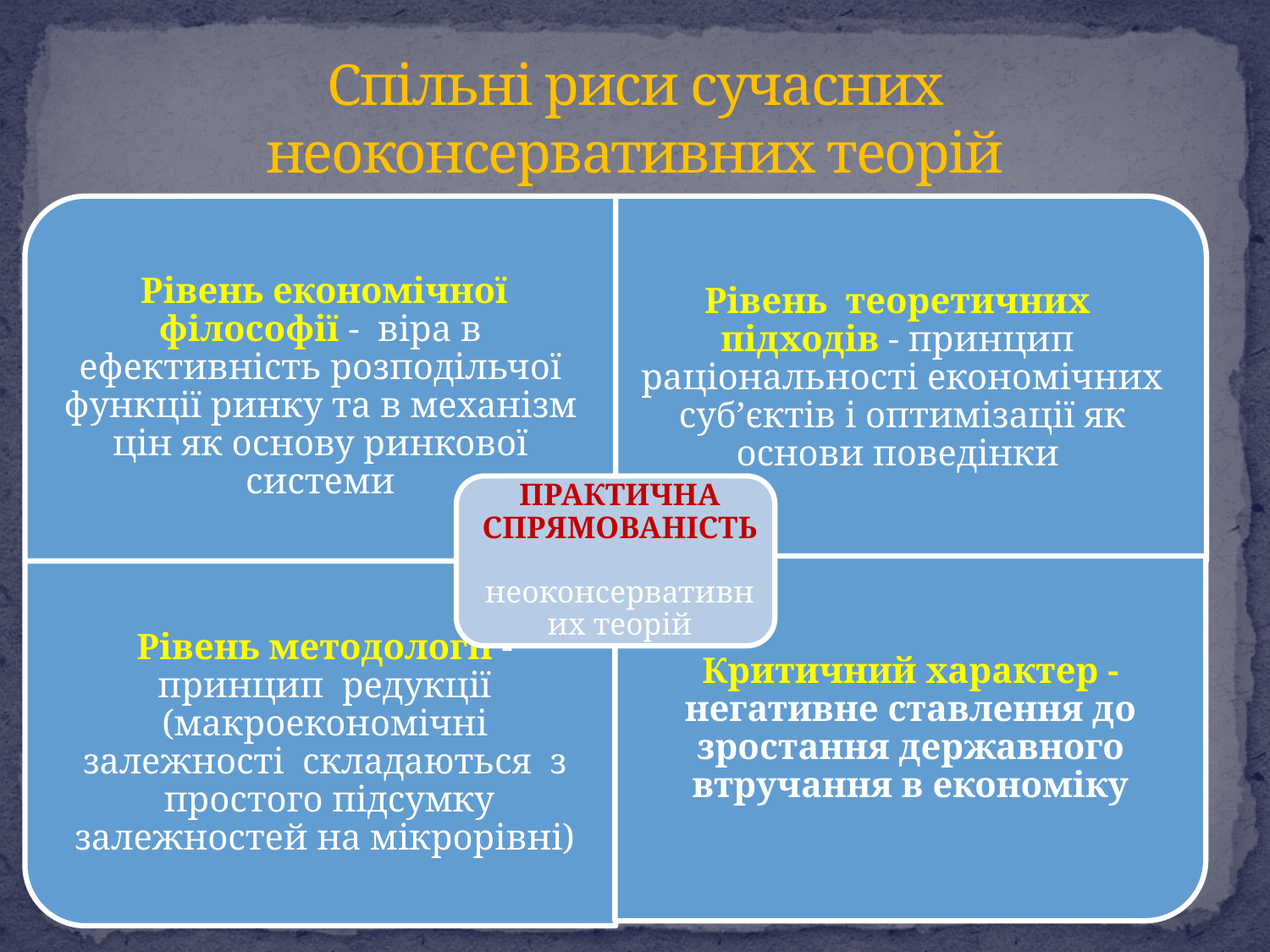

# Спільні риси сучасних неоконсервативних теорій
 Рівень економічної філософії -  віра в ефективність розподільчої функції ринку та в механізм цін як основу ринкової системи
Рівень  теоретичних  підходів - принцип  раціональності економічних суб’єктів і оптимізації як основи поведінки
Рівень методології -  принцип  редукції  (макроекономічні  залежності  складаються  з  простого підсумку залежностей на мікрорівні)
Критичний характер - негативне ставлення до зростання державного втручання в економіку
ПРАКТИЧНА СПРЯМОВАНІСТЬ  неоконсервативних теорій